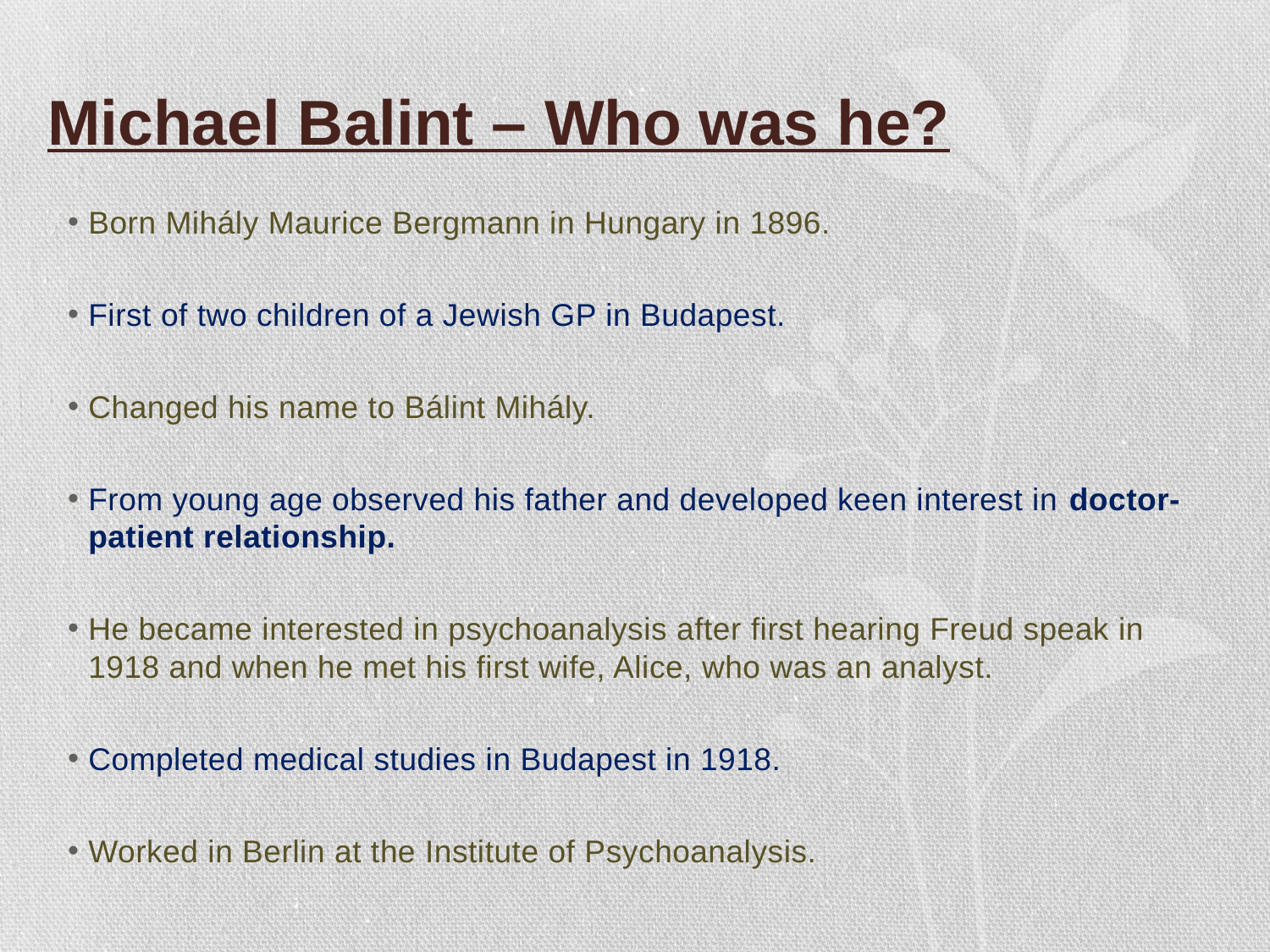

# Michael Balint – Who was he?
Born Mihály Maurice Bergmann in Hungary in 1896.

First of two children of a Jewish GP in Budapest.

Changed his name to Bálint Mihály.

From young age observed his father and developed keen interest in doctor-patient relationship.

He became interested in psychoanalysis after first hearing Freud speak in 1918 and when he met his first wife, Alice, who was an analyst.

Completed medical studies in Budapest in 1918.

Worked in Berlin at the Institute of Psychoanalysis.